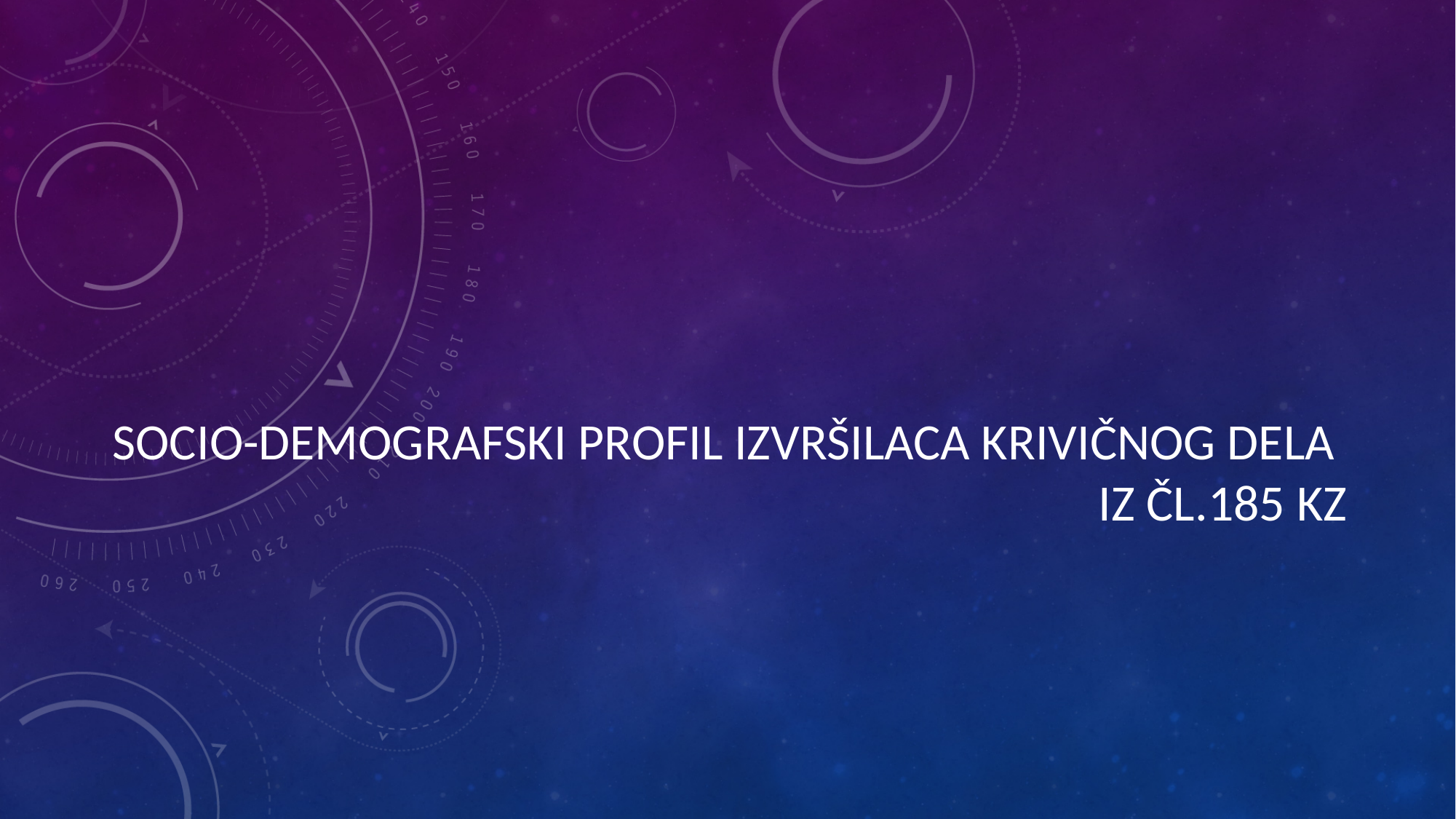

# SOCIO-DEMOGRAFSKI PROFIL IZVRŠILACA KRIVIČNOG DELA IZ ČL.185 KZ